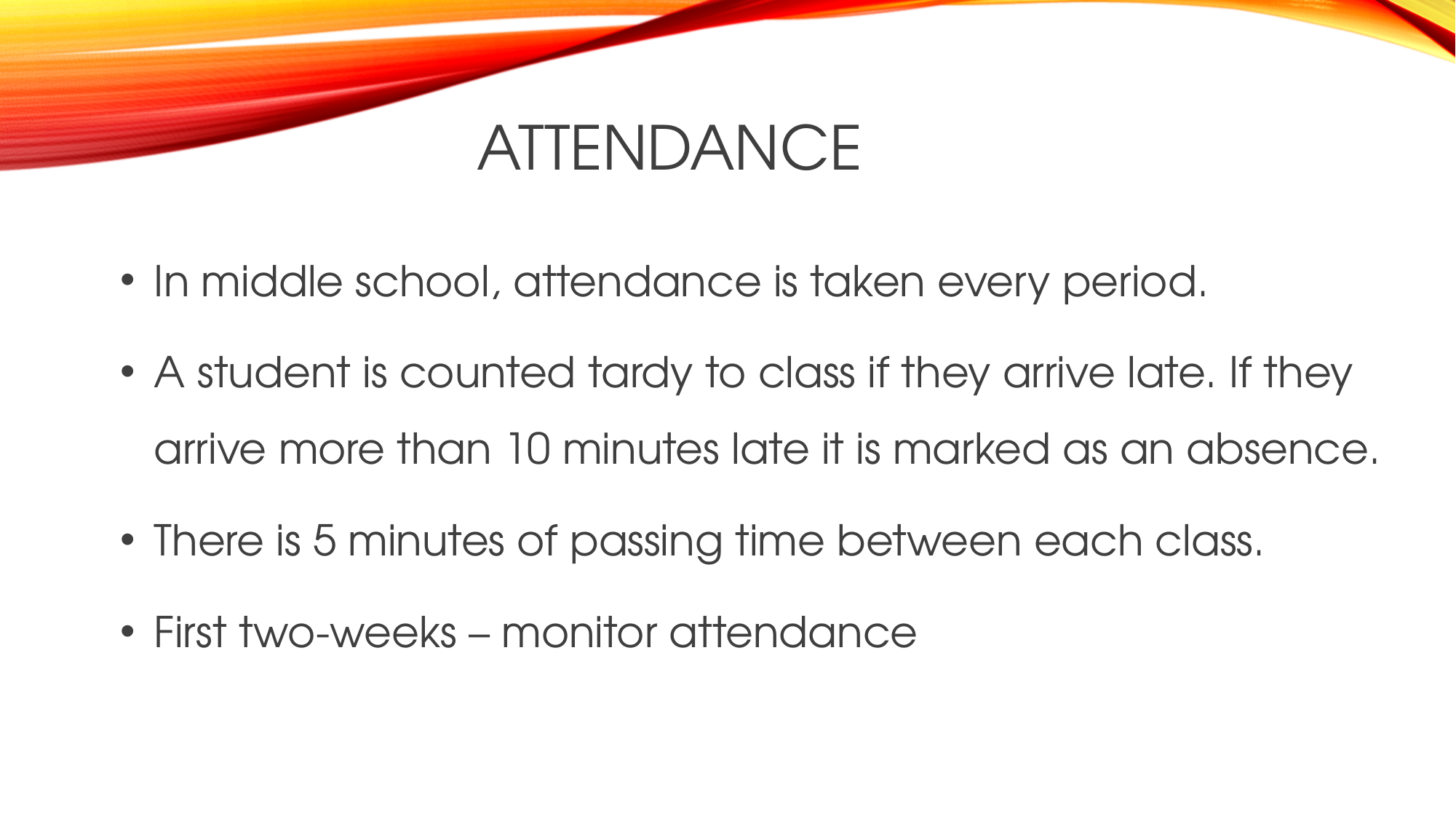

# ATTENDANCE
In middle school, attendance is taken every period.
A student is counted tardy to class if they arrive late. If they arrive more than 10 minutes late it is marked as an absence.
There is 5 minutes of passing time between each class.
First two-weeks – monitor attendance